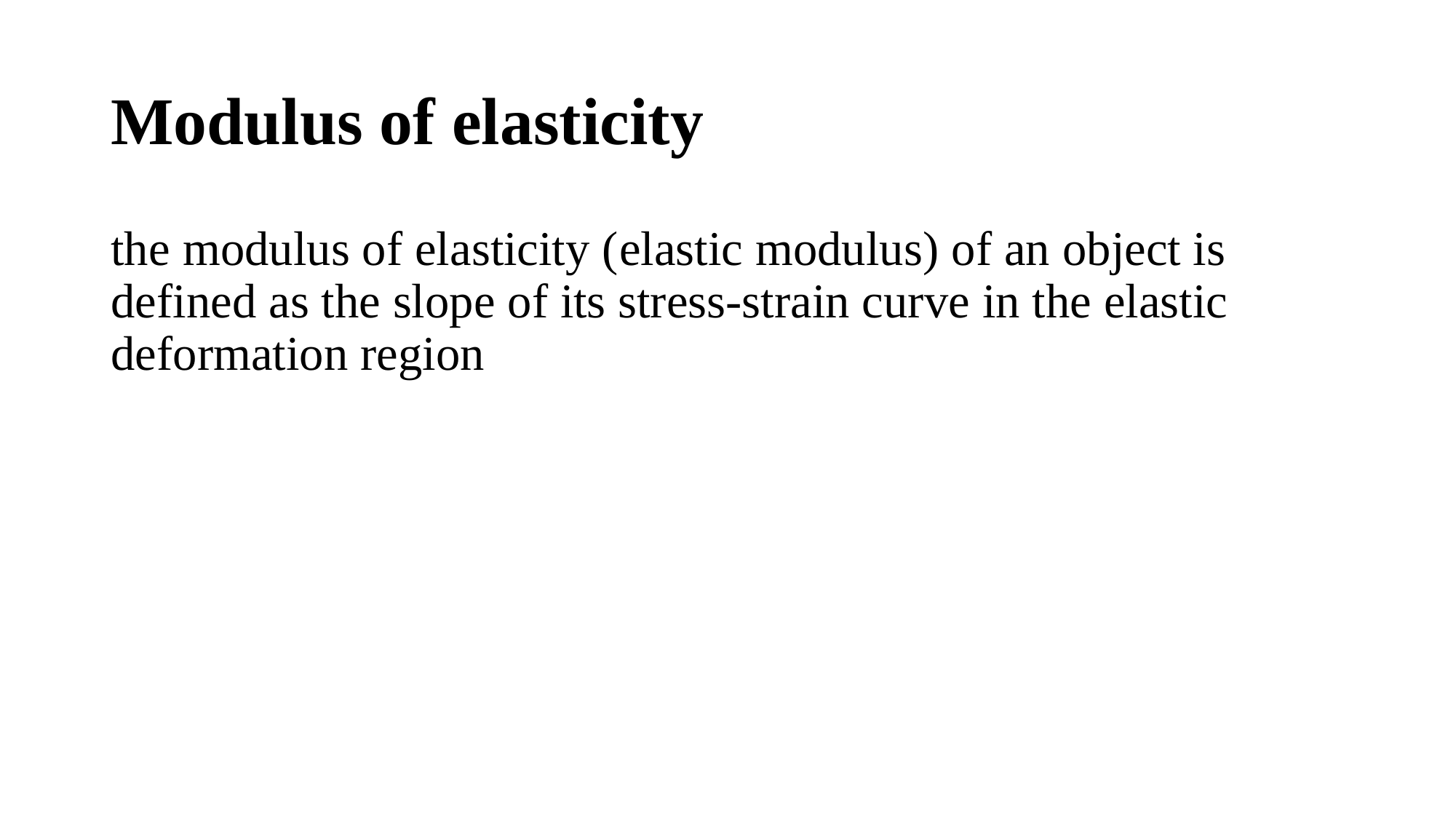

# Modulus of elasticity
the modulus of elasticity (elastic modulus) of an object is defined as the slope of its stress-strain curve in the elastic deformation region